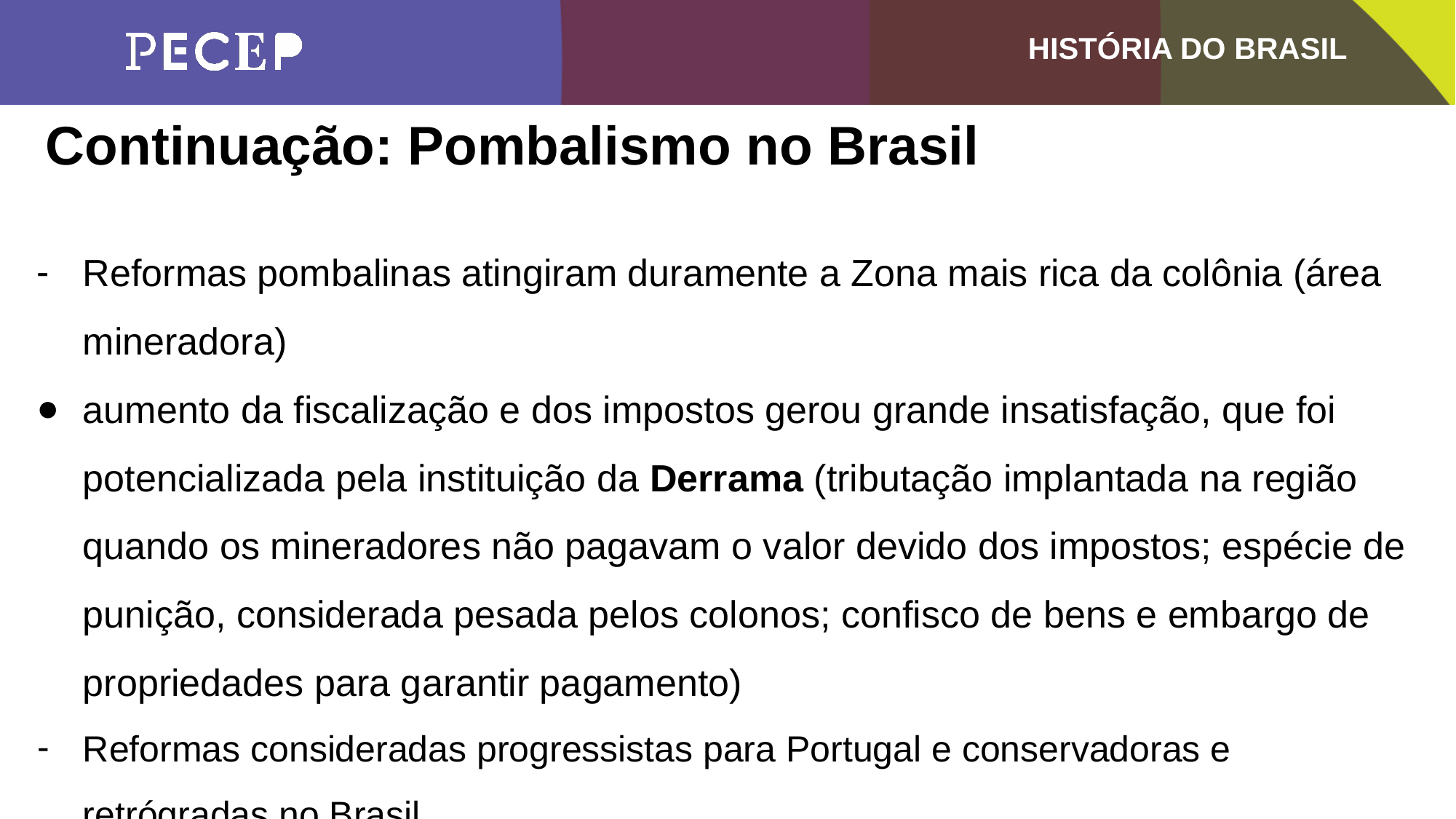

Continuação: Pombalismo no Brasil
Reformas pombalinas atingiram duramente a Zona mais rica da colônia (área mineradora)
aumento da fiscalização e dos impostos gerou grande insatisfação, que foi potencializada pela instituição da Derrama (tributação implantada na região quando os mineradores não pagavam o valor devido dos impostos; espécie de punição, considerada pesada pelos colonos; confisco de bens e embargo de propriedades para garantir pagamento)
Reformas consideradas progressistas para Portugal e conservadoras e retrógradas no Brasil.